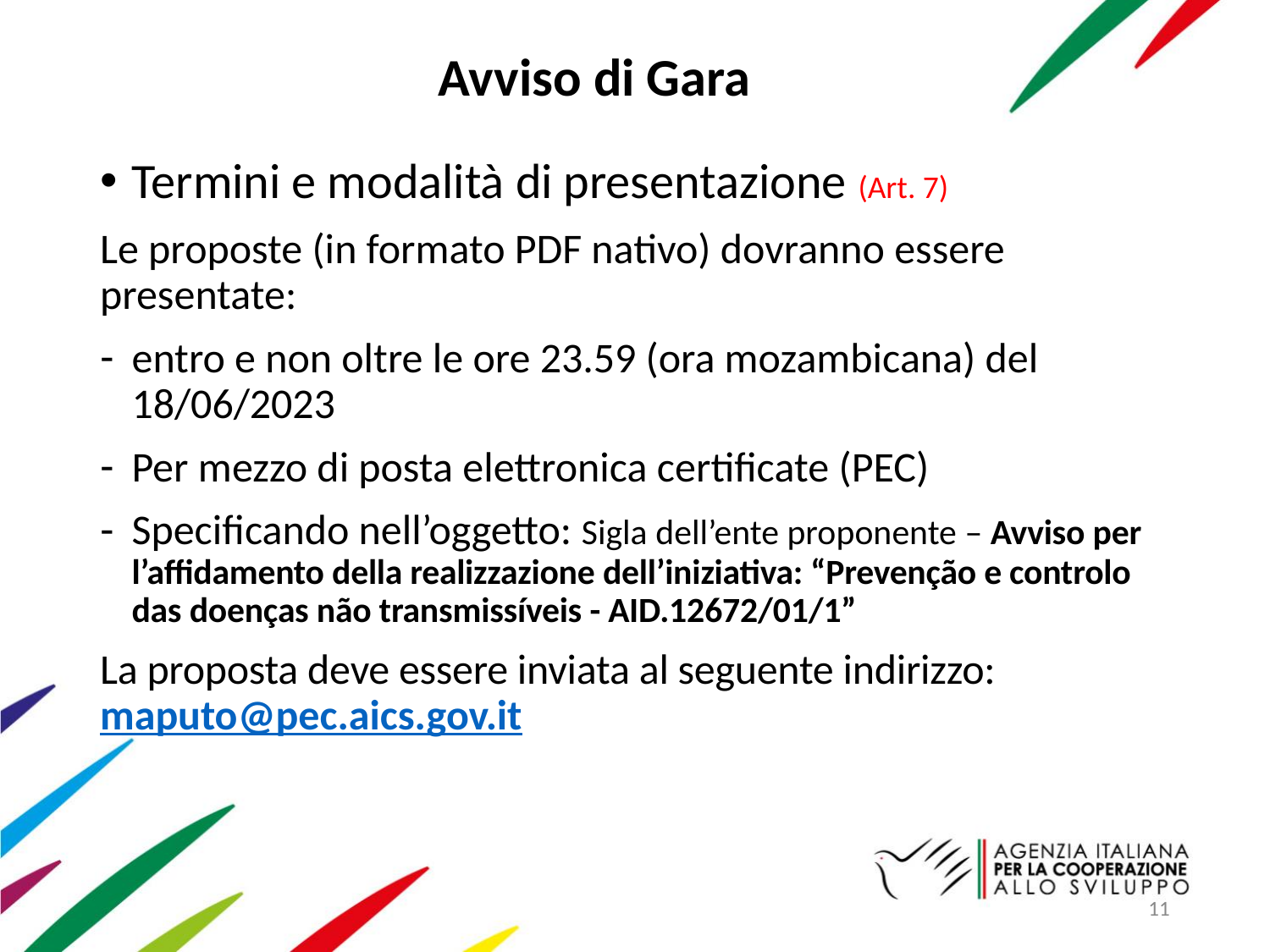

Avviso di Gara
Termini e modalità di presentazione (Art. 7)
Le proposte (in formato PDF nativo) dovranno essere presentate:
entro e non oltre le ore 23.59 (ora mozambicana) del 18/06/2023
Per mezzo di posta elettronica certificate (PEC)
Specificando nell’oggetto: Sigla dell’ente proponente – Avviso per l’affidamento della realizzazione dell’iniziativa: “Prevenção e controlo das doenças não transmissíveis - AID.12672/01/1”
La proposta deve essere inviata al seguente indirizzo: maputo@pec.aics.gov.it

11